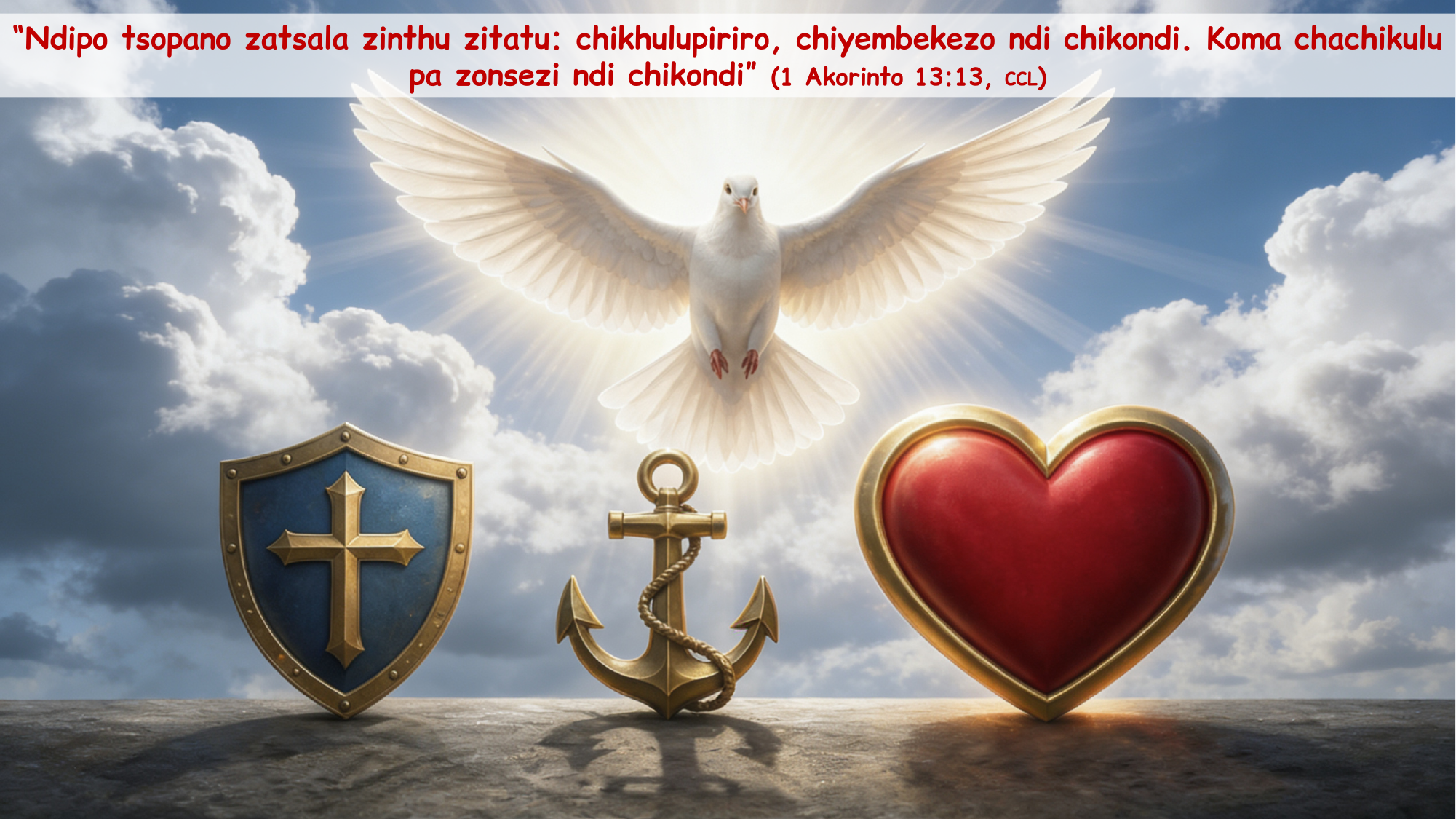

“Ndipo tsopano zatsala zinthu zitatu: chikhulupiriro, chiyembekezo ndi chikondi. Koma chachikulu pa zonsezi ndi chikondi” (1 Akorinto 13:13, CCL)